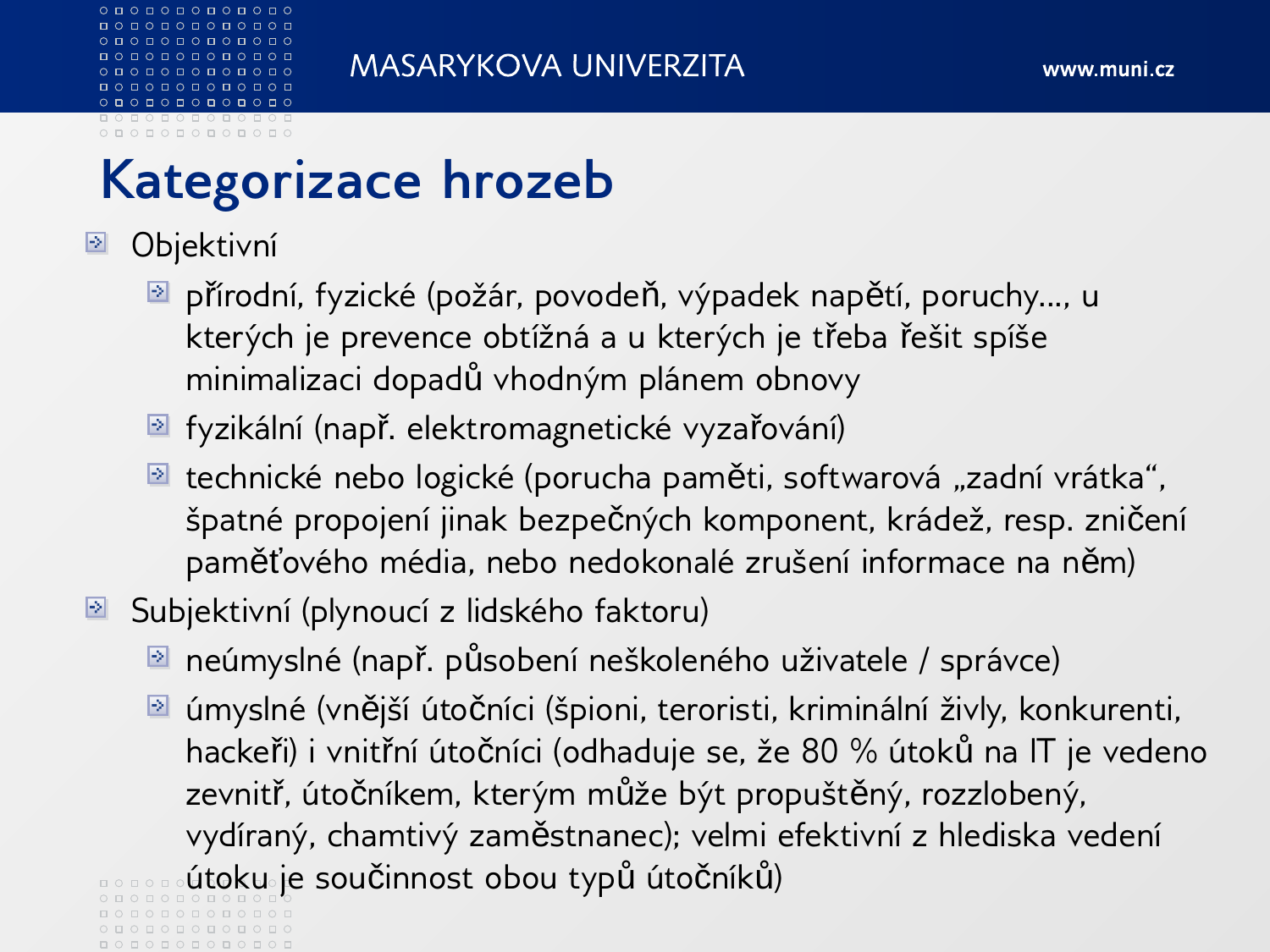

# Kategorizace hrozeb
Objektivní
přírodní, fyzické (požár, povodeň, výpadek napětí, poruchy..., u kterých je prevence obtížná a u kterých je třeba řešit spíše minimalizaci dopadů vhodným plánem obnovy
fyzikální (např. elektromagnetické vyzařování)
technické nebo logické (porucha paměti, softwarová „zadní vrátka“, špatné propojení jinak bezpečných komponent, krádež, resp. zničení paměťového média, nebo nedokonalé zrušení informace na něm)
Subjektivní (plynoucí z lidského faktoru)
neúmyslné (např. působení neškoleného uživatele / správce)
úmyslné (vnější útočníci (špioni, teroristi, kriminální živly, konkurenti, hackeři) i vnitřní útočníci (odhaduje se, že 80 % útoků na IT je vedeno zevnitř, útočníkem, kterým může být propuštěný, rozzlobený, vydíraný, chamtivý zaměstnanec); velmi efektivní z hlediska vedení útoku je součinnost obou typů útočníků)